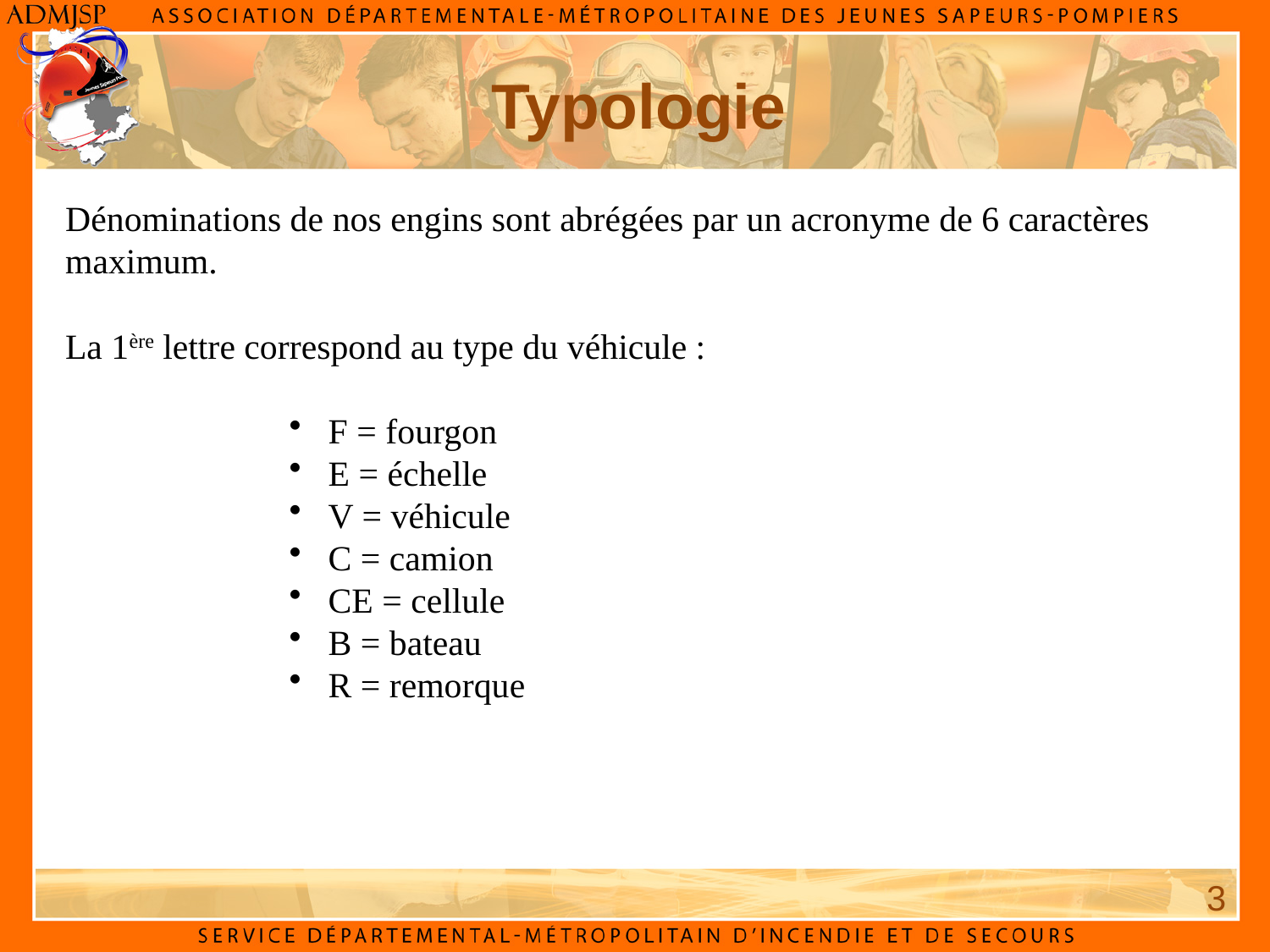

# Typologie
Dénominations de nos engins sont abrégées par un acronyme de 6 caractères maximum.

La 1ère lettre correspond au type du véhicule :

 F = fourgon
 E = échelle
 V = véhicule
 C = camion
 CE = cellule
 B = bateau
 R = remorque
3